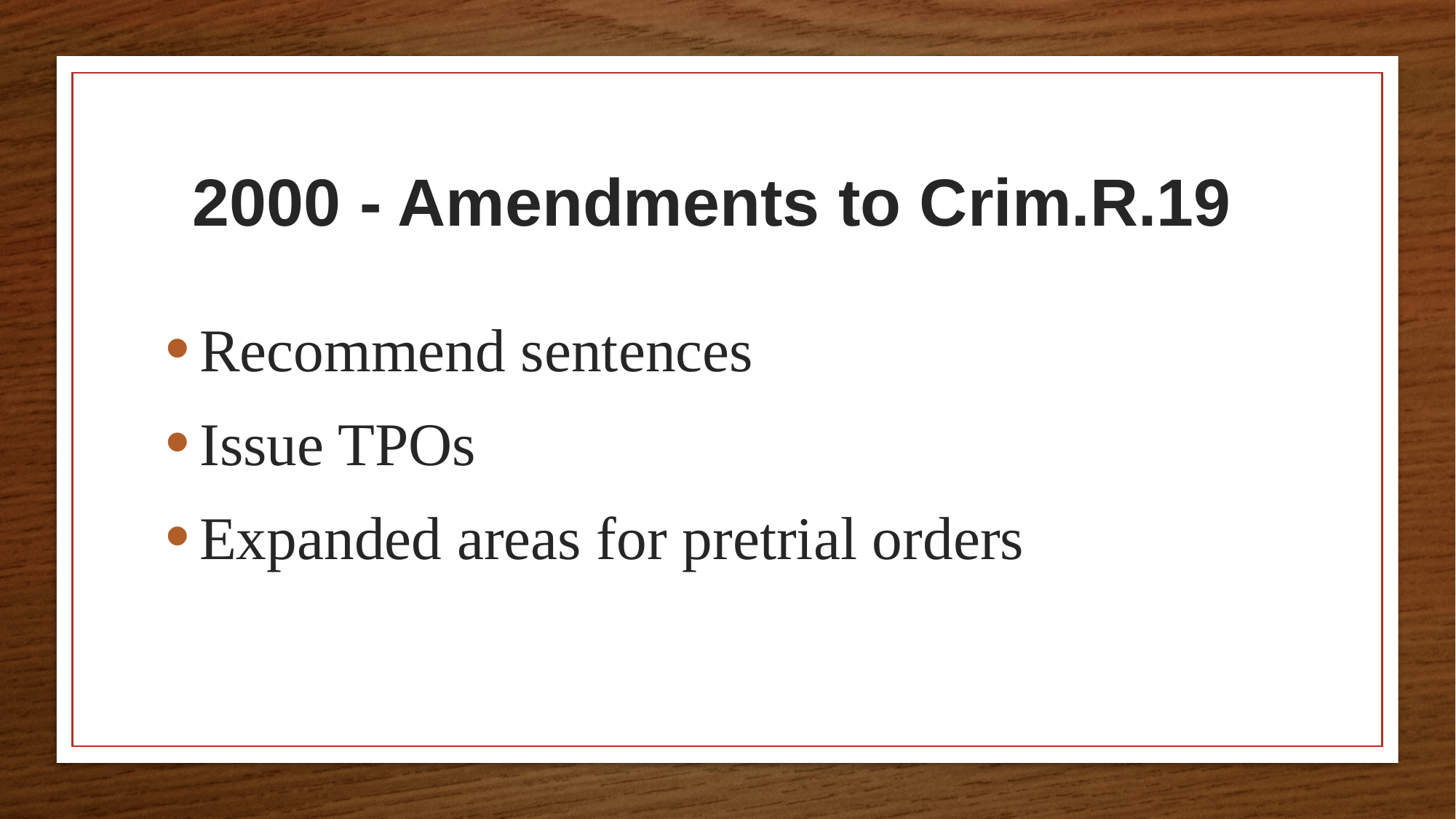

# 2000 - Amendments to Crim.R.19
Recommend sentences
Issue TPOs
Expanded areas for pretrial orders